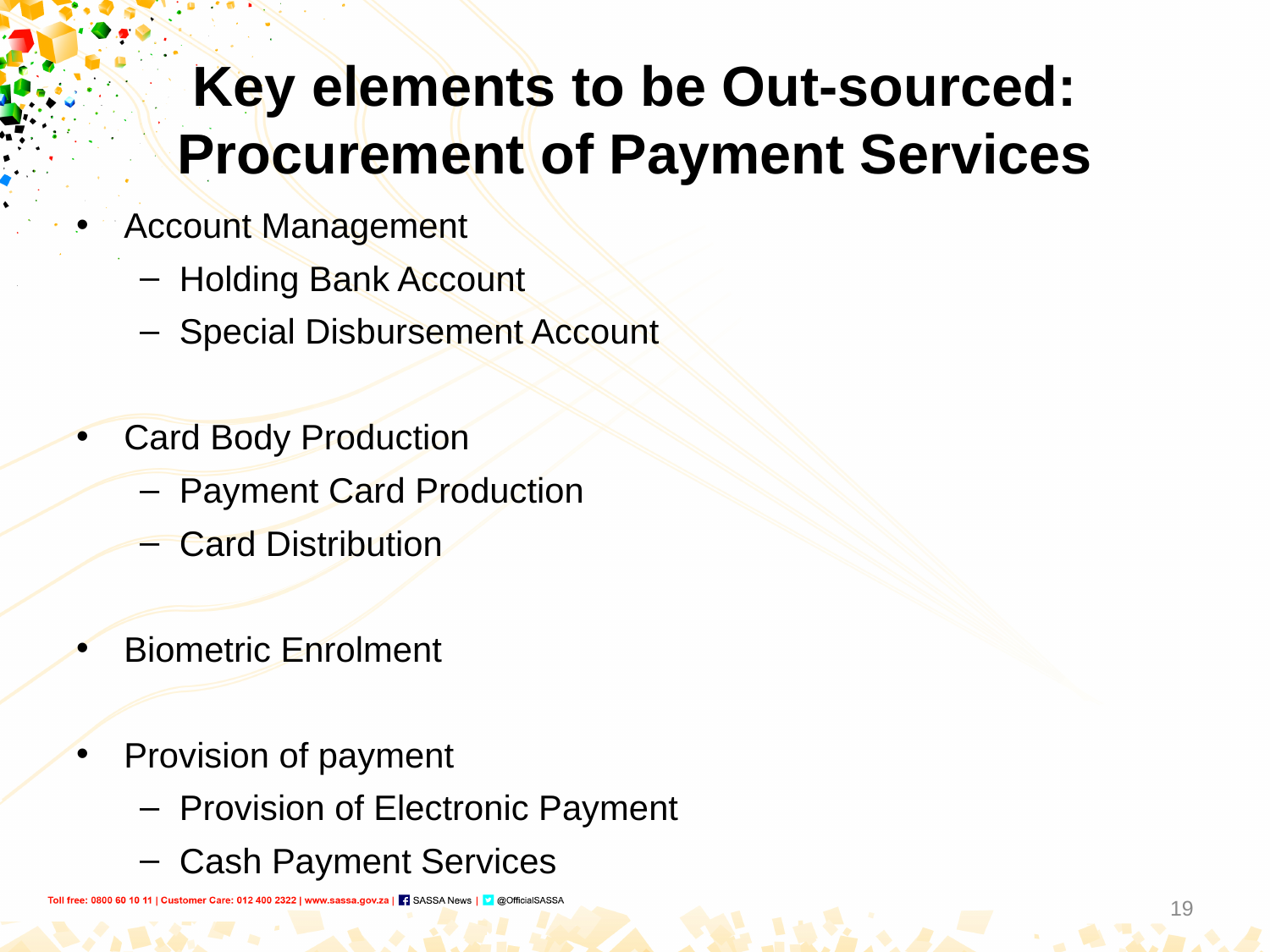

# Key elements to be Out-sourced: Procurement of Payment Services
Account Management
Holding Bank Account
Special Disbursement Account

Card Body Production
Payment Card Production
Card Distribution

Biometric Enrolment

Provision of payment
Provision of Electronic Payment
Cash Payment Services

19